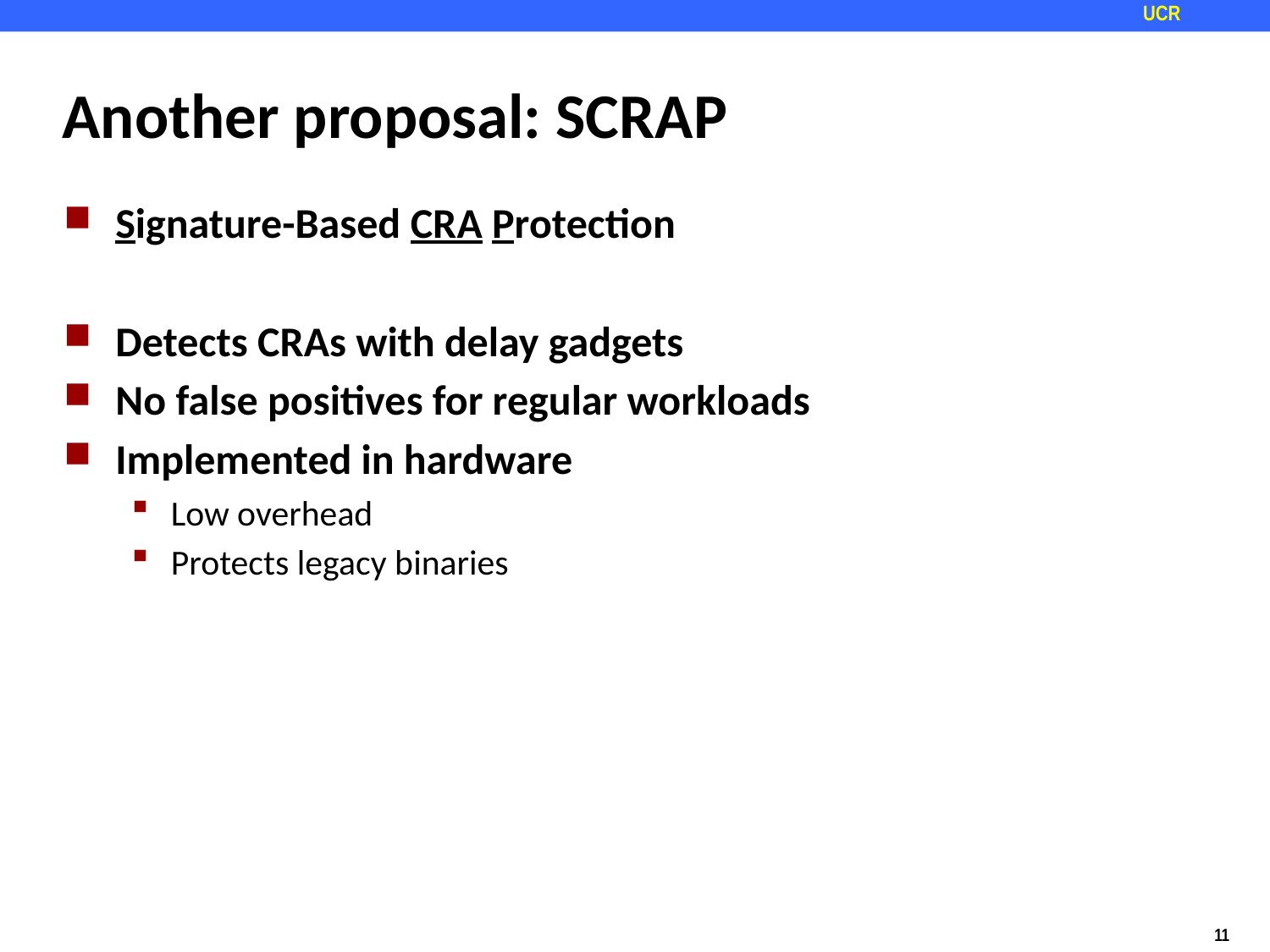

# Another proposal: SCRAP
Signature-Based CRA Protection

Detects CRAs with delay gadgets
No false positives for regular workloads
Implemented in hardware
Low overhead
Protects legacy binaries